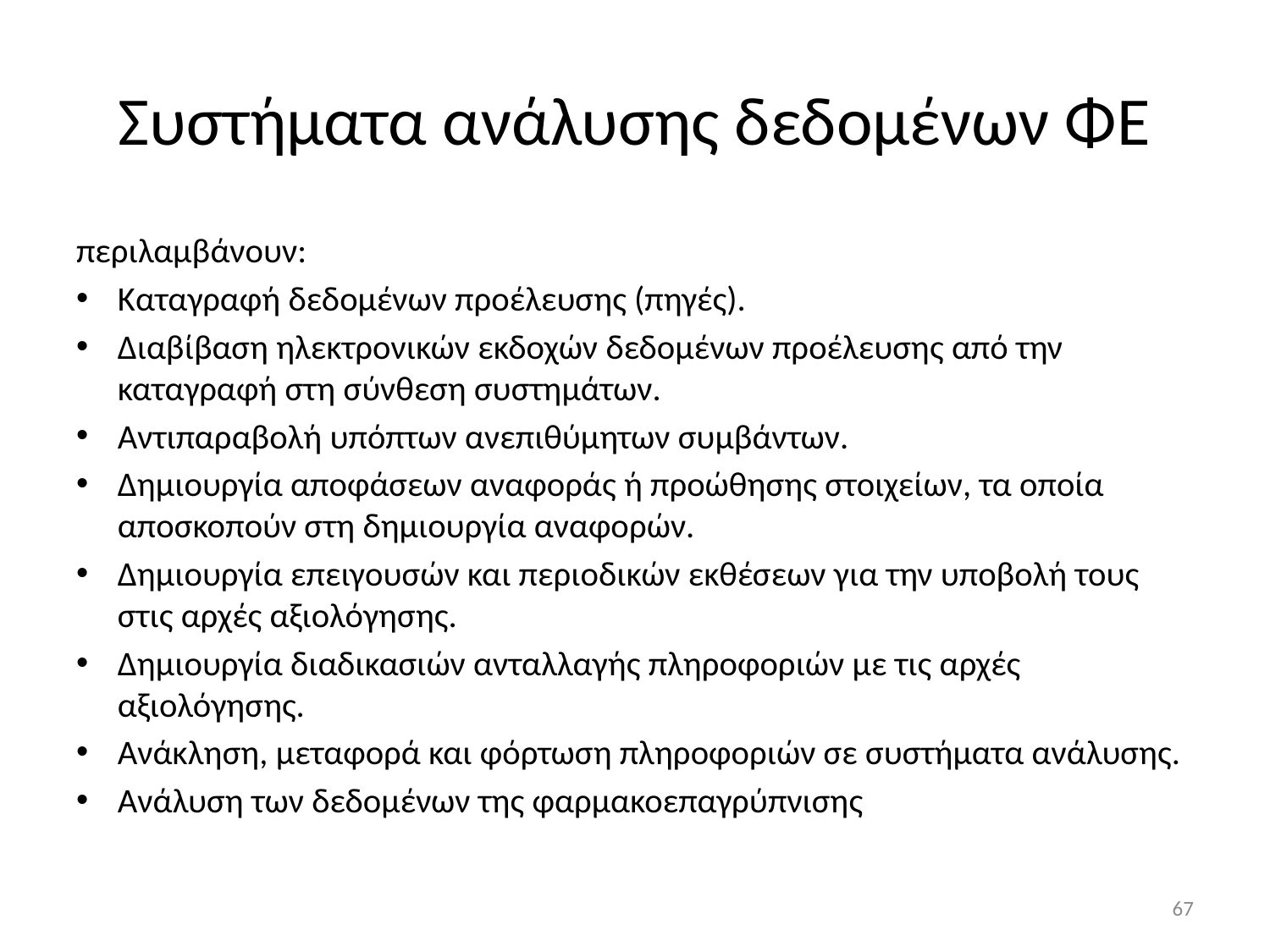

# Συστήματα ανάλυσης δεδομένων ΦΕ
περιλαμβάνουν:
Καταγραφή δεδομένων προέλευσης (πηγές).
Διαβίβαση ηλεκτρονικών εκδοχών δεδομένων προέλευσης από την καταγραφή στη σύνθεση συστημάτων.
Αντιπαραβολή υπόπτων ανεπιθύμητων συμβάντων.
Δημιουργία αποφάσεων αναφοράς ή προώθησης στοιχείων, τα οποία αποσκοπούν στη δημιουργία αναφορών.
Δημιουργία επειγουσών και περιοδικών εκθέσεων για την υποβολή τους στις αρχές αξιολόγησης.
Δημιουργία διαδικασιών ανταλλαγής πληροφοριών με τις αρχές αξιολόγησης.
Ανάκληση, μεταφορά και φόρτωση πληροφοριών σε συστήματα ανάλυσης.
Ανάλυση των δεδομένων της φαρμακοεπαγρύπνισης
67